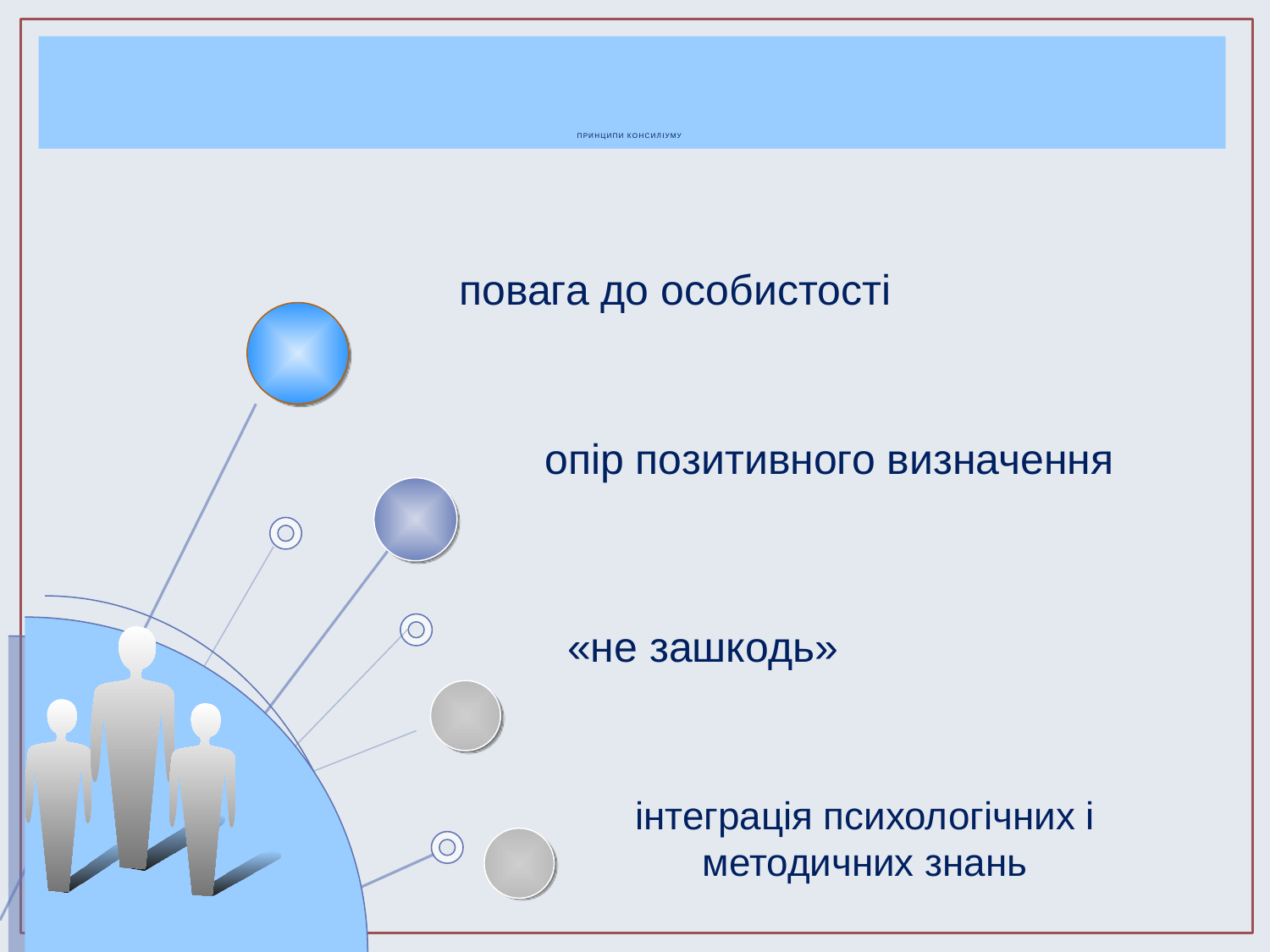

ПРИНЦИПИ КОНСИЛІУМУ
повага до особистості

опір позитивного визначення

«не зашкодь»

інтеграція психологічних і методичних знань